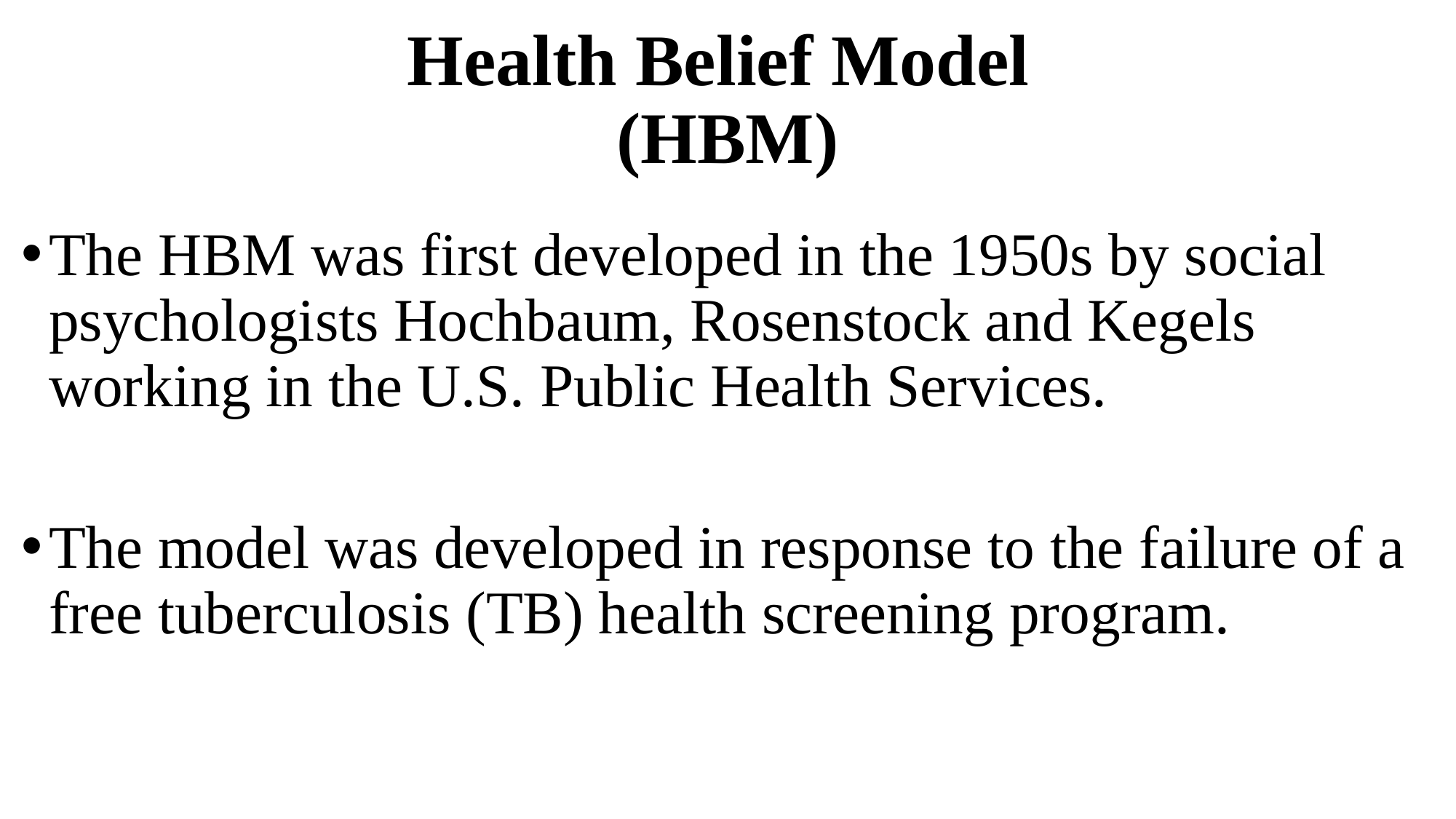

# Health Belief Model (HBM)
The HBM was first developed in the 1950s by social psychologists Hochbaum, Rosenstock and Kegels working in the U.S. Public Health Services.

The model was developed in response to the failure of a free tuberculosis (TB) health screening program.